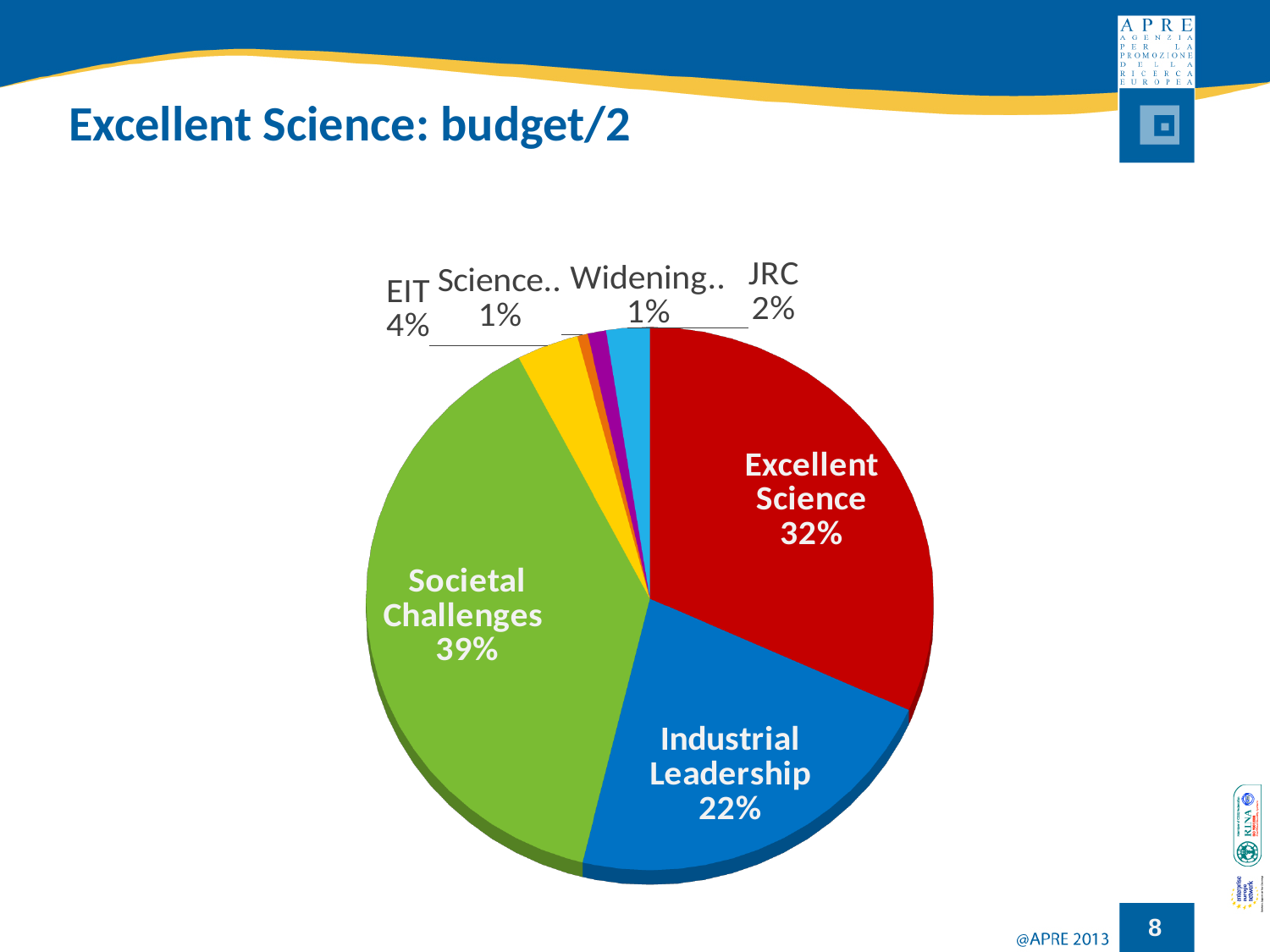

# Excellent Science: budget/2

[unsupported chart]

8